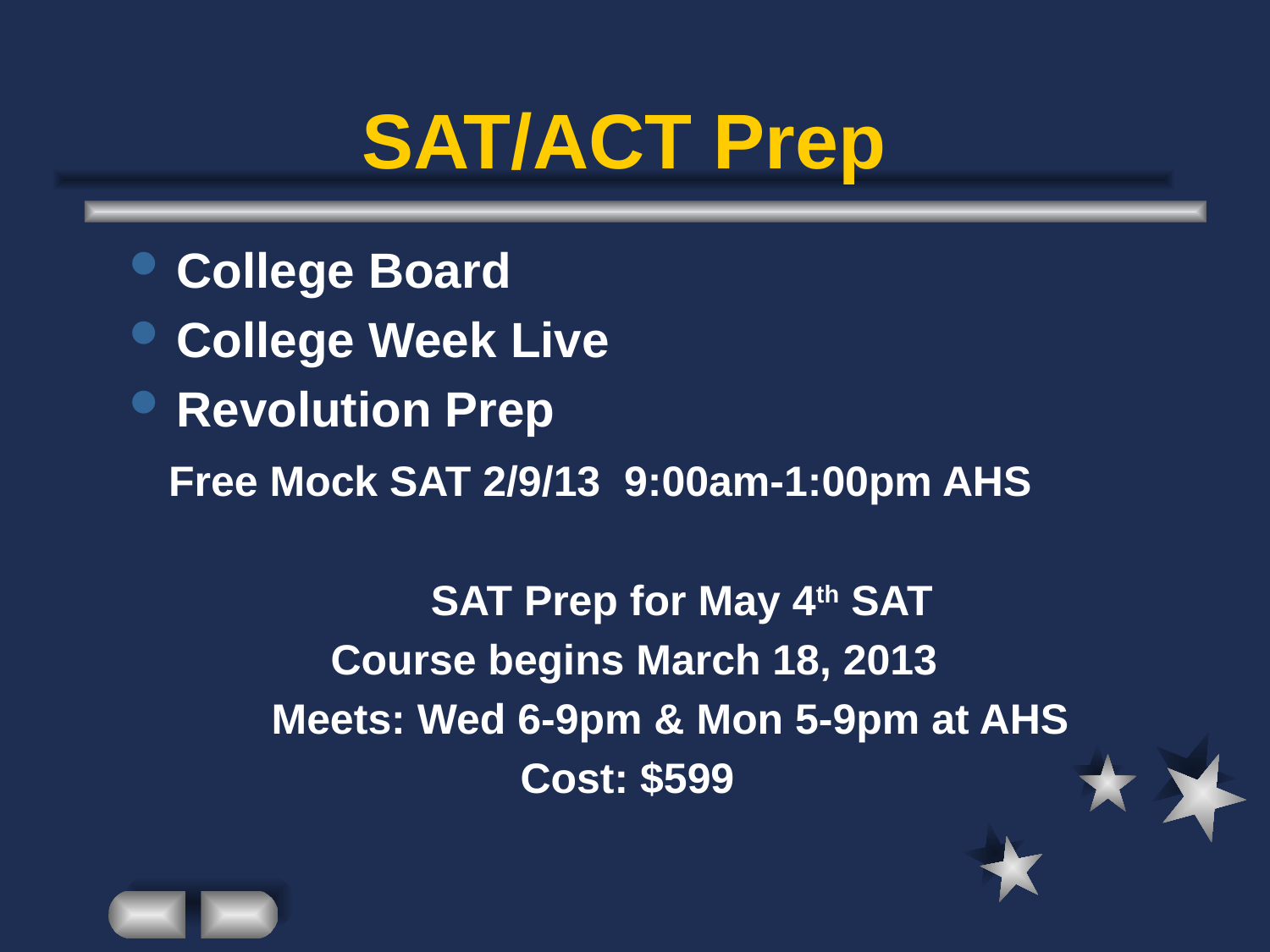

# SAT/ACT Prep
College Board
College Week Live
Revolution Prep
   Free Mock SAT 2/9/13  9:00am-1:00pm AHS

			SAT Prep for May 4th SAT
                 Course begins March 18, 2013
            Meets: Wed 6-9pm & Mon 5-9pm at AHS
                                 Cost: $599